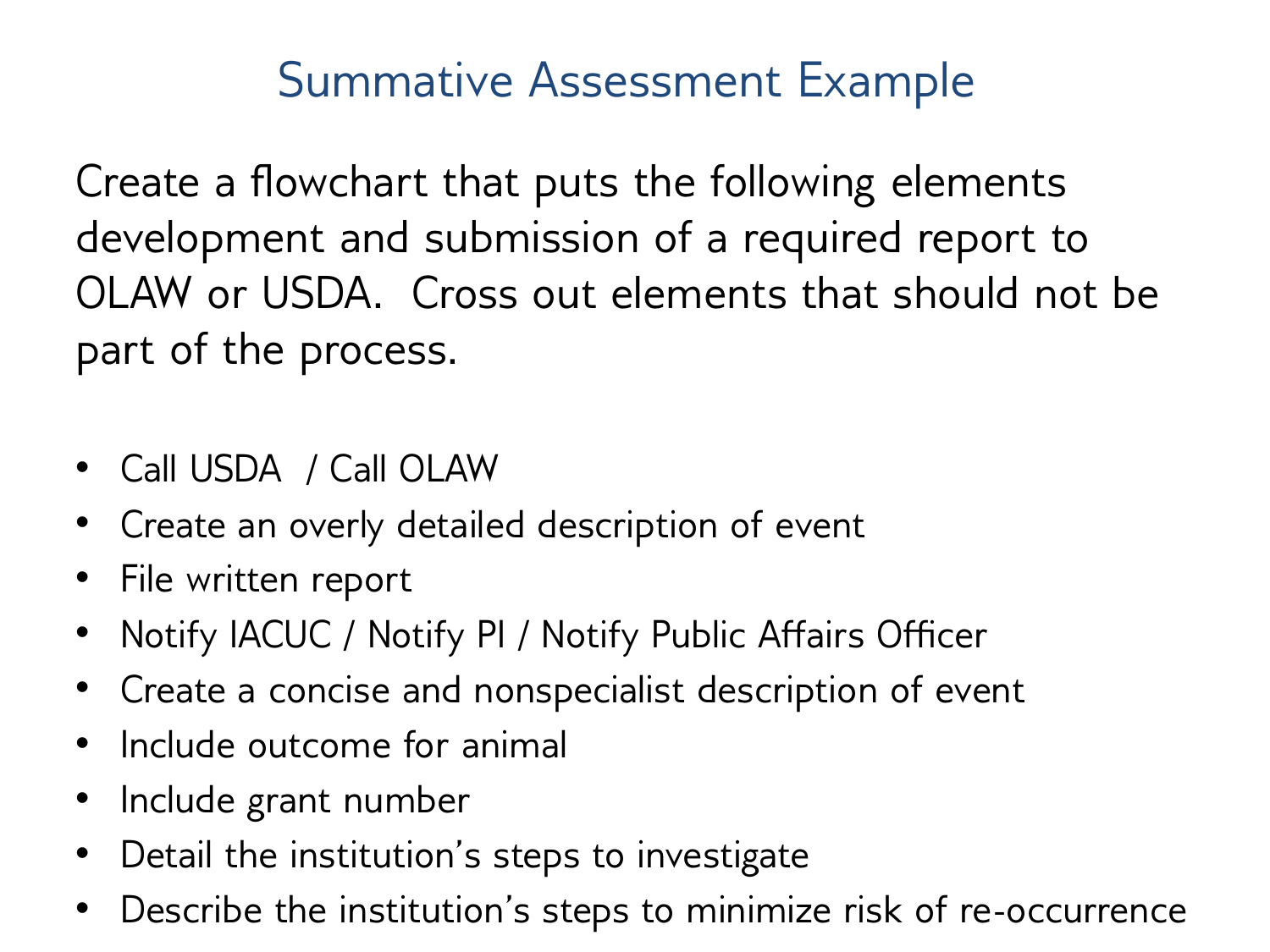

Summative Assessment Example
Create a flowchart that puts the following elements development and submission of a required report to OLAW or USDA.  Cross out elements that should not be part of the process.

Call USDA  / Call OLAW
Create an overly detailed description of event
File written report
Notify IACUC / Notify PI / Notify Public Affairs Officer
Create a concise and nonspecialist description of event
Include outcome for animal
Include grant number
Detail the institution’s steps to investigate
Describe the institution’s steps to minimize risk of re-occurrence